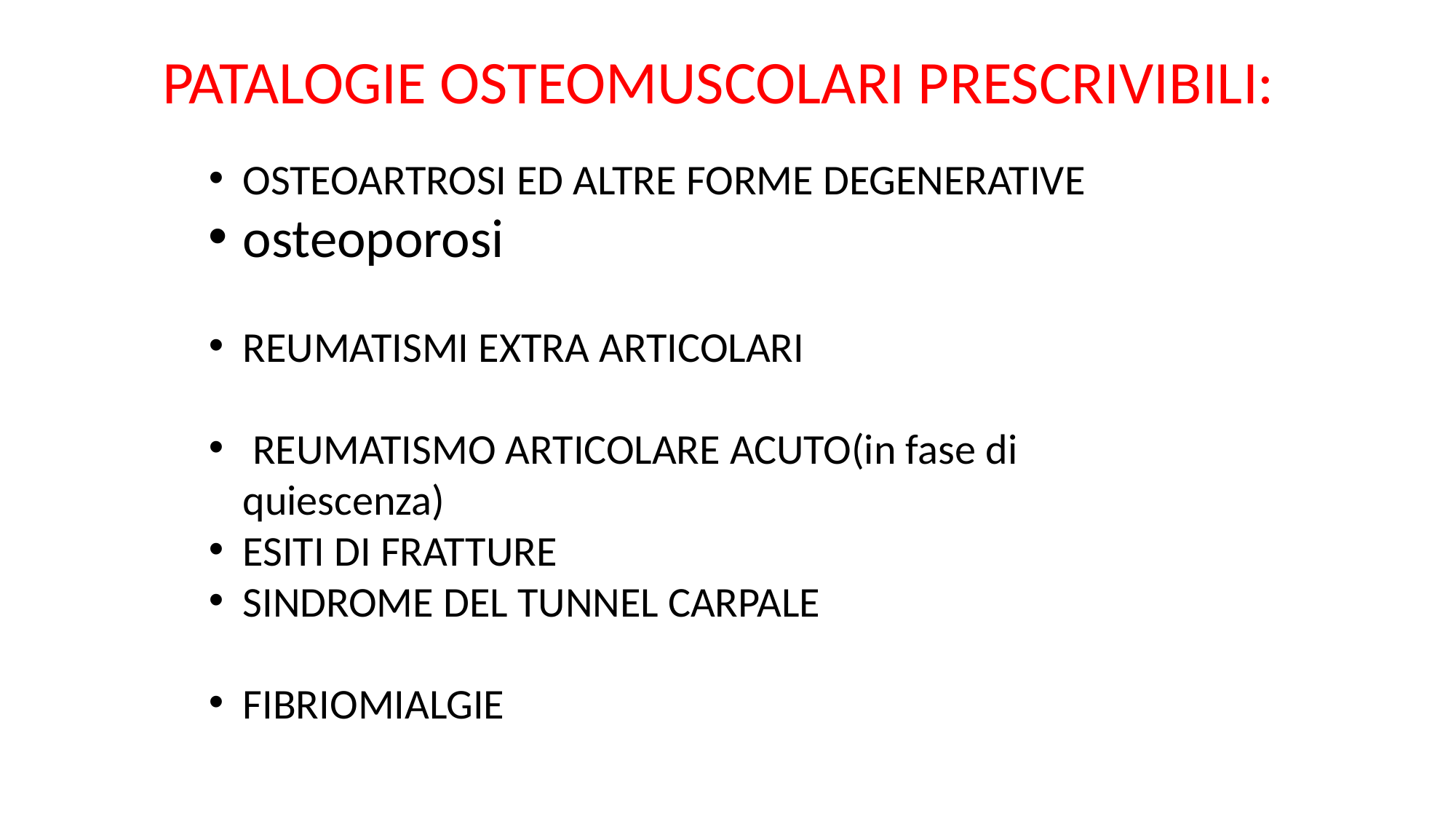

PATALOGIE OSTEOMUSCOLARI PRESCRIVIBILI:
OSTEOARTROSI ED ALTRE FORME DEGENERATIVE
osteoporosi

REUMATISMI EXTRA ARTICOLARI

 REUMATISMO ARTICOLARE ACUTO(in fase di quiescenza)
ESITI DI FRATTURE
SINDROME DEL TUNNEL CARPALE

FIBRIOMIALGIE